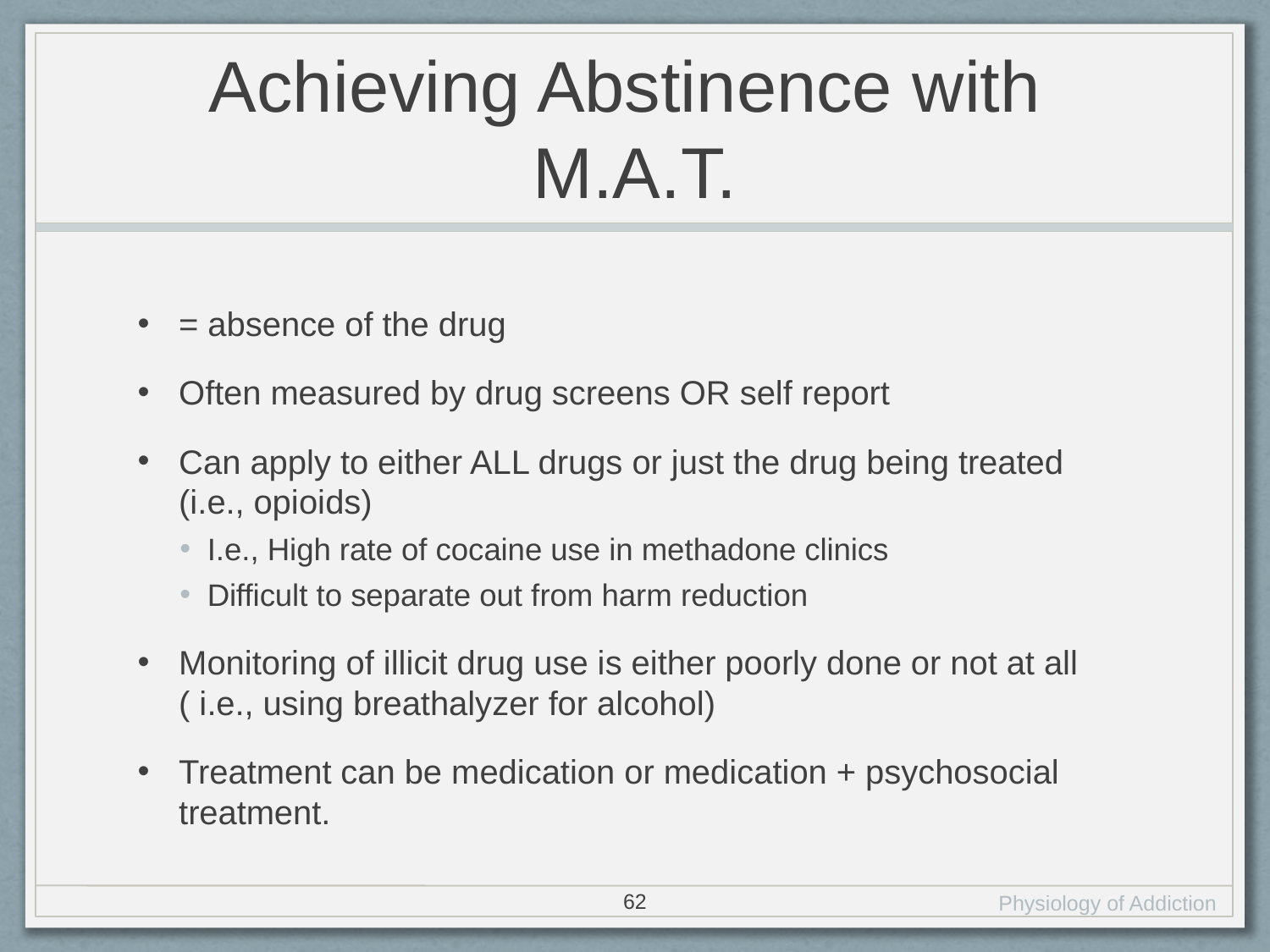

# Achieving Abstinence with  M.A.T.
= absence of the drug
Often measured by drug screens OR self report
Can apply to either ALL drugs or just the drug being treated (i.e., opioids)
I.e., High rate of cocaine use in methadone clinics
Difficult to separate out from harm reduction
Monitoring of illicit drug use is either poorly done or not at all ( i.e., using breathalyzer for alcohol)
Treatment can be medication or medication + psychosocial treatment.
62
Physiology of Addiction